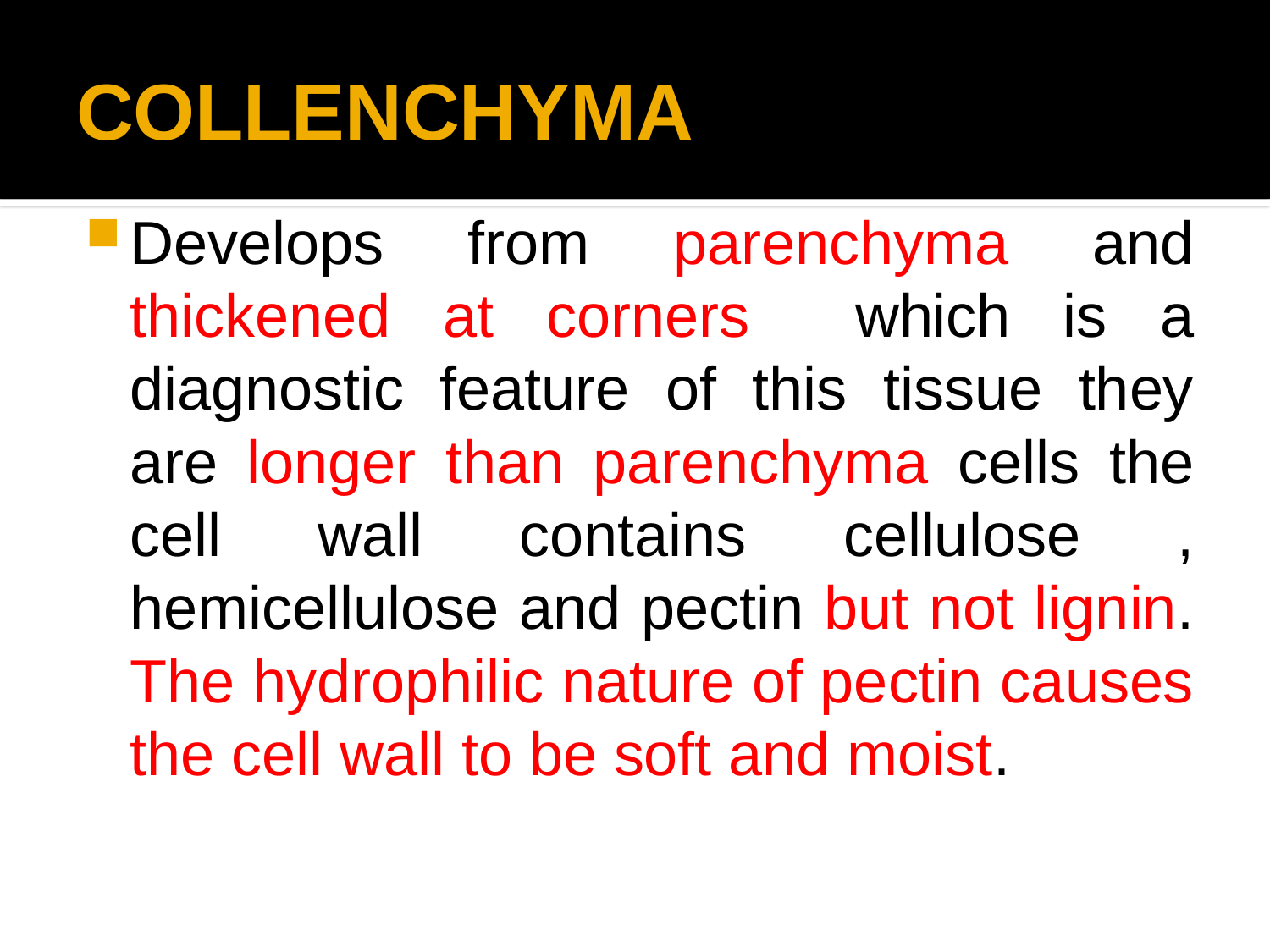

# COLLENCHYMA
Develops from parenchyma and thickened at corners  which is a diagnostic feature of this tissue they are longer than parenchyma cells the cell wall contains cellulose , hemicellulose and pectin but not lignin. The hydrophilic nature of pectin causes the cell wall to be soft and moist.